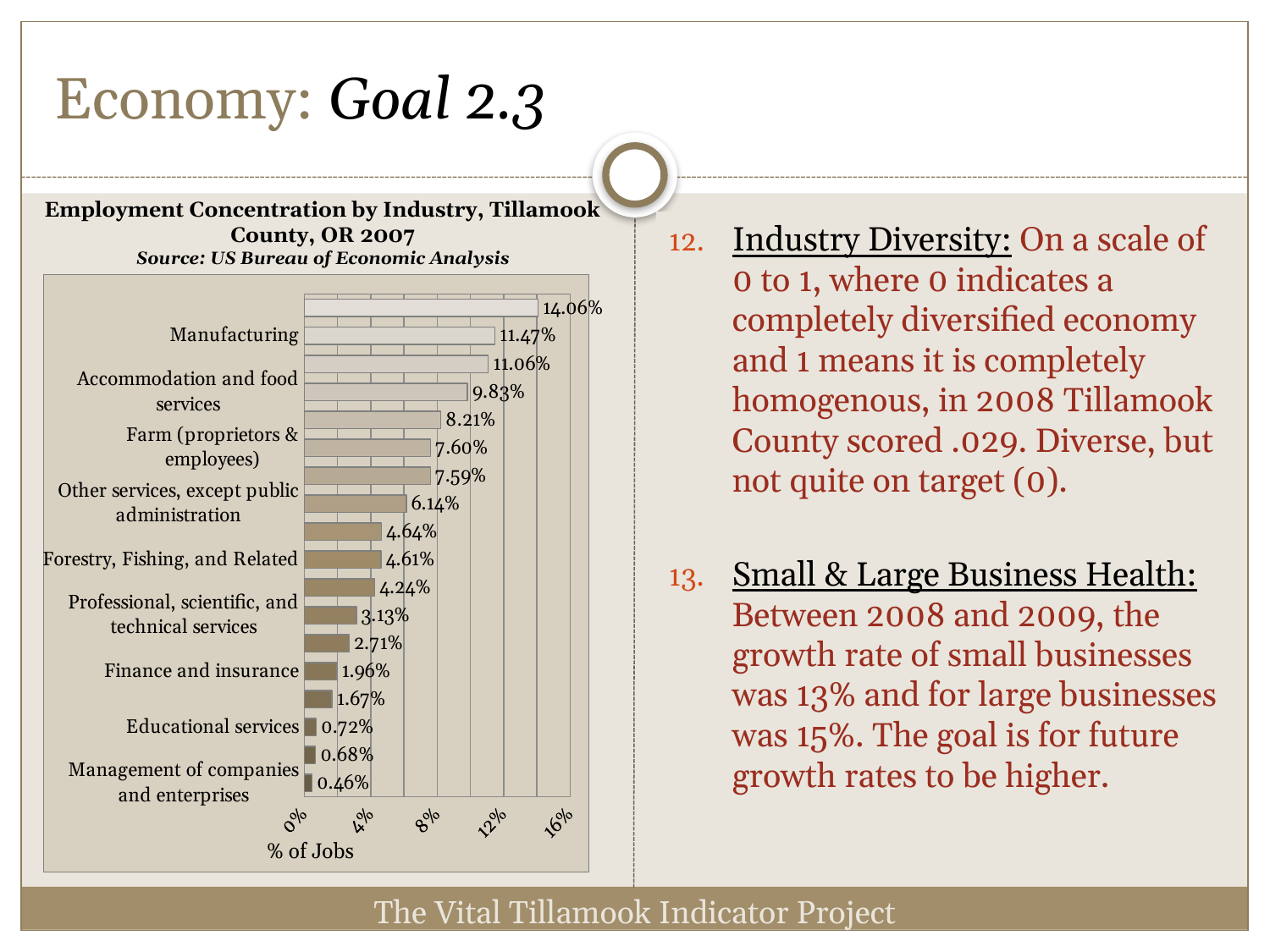

# Economy: Goal 2.3
Employment Concentration by Industry, Tillamook County, OR 2007
Source: US Bureau of Economic Analysis
Industry Diversity: On a scale of 0 to 1, where 0 indicates a completely diversified economy and 1 means it is completely homogenous, in 2008 Tillamook County scored .029. Diverse, but not quite on target (0).

Small & Large Business Health: Between 2008 and 2009, the growth rate of small businesses was 13% and for large businesses was 15%. The goal is for future growth rates to be higher.

### Chart

| Category |  |
|---|---|
| Management of companies and enterprises | 0.004609980974681692 |
| Information | 0.006805210010244403 |
| Educational services | 0.007244255817356944 |
| Arts, entertainment, and recreation | 0.0166837406702766 |
| Finance and insurance | 0.01961071271769355 |
| Transportation and warehousing | 0.027074491438606782 |
| Professional, scientific, and technical services | 0.031318600907361334 |
| Administrative and waste services | 0.04236792038636043 |
| Forestry, Fishing, and Related | 0.04609980974681692 |
| Real estate and rental and leasing | 0.04639250695155911 |
| Other services, except public administration | 0.06139323869457047 |
| Construction | 0.07588175032928436 |
| Farm (proprietors & employees) | 0.07595492463046978 |
| Health care and social assistance | 0.08210156593004536 |
| Accommodation and food services | 0.098273086492024 |
| Retail trade | 0.11063954339236035 |
| Manufacturing | 0.11466412995756003 |
| Government and government enterprises | 0.14056783257720123 |
The Vital Tillamook Indicator Project